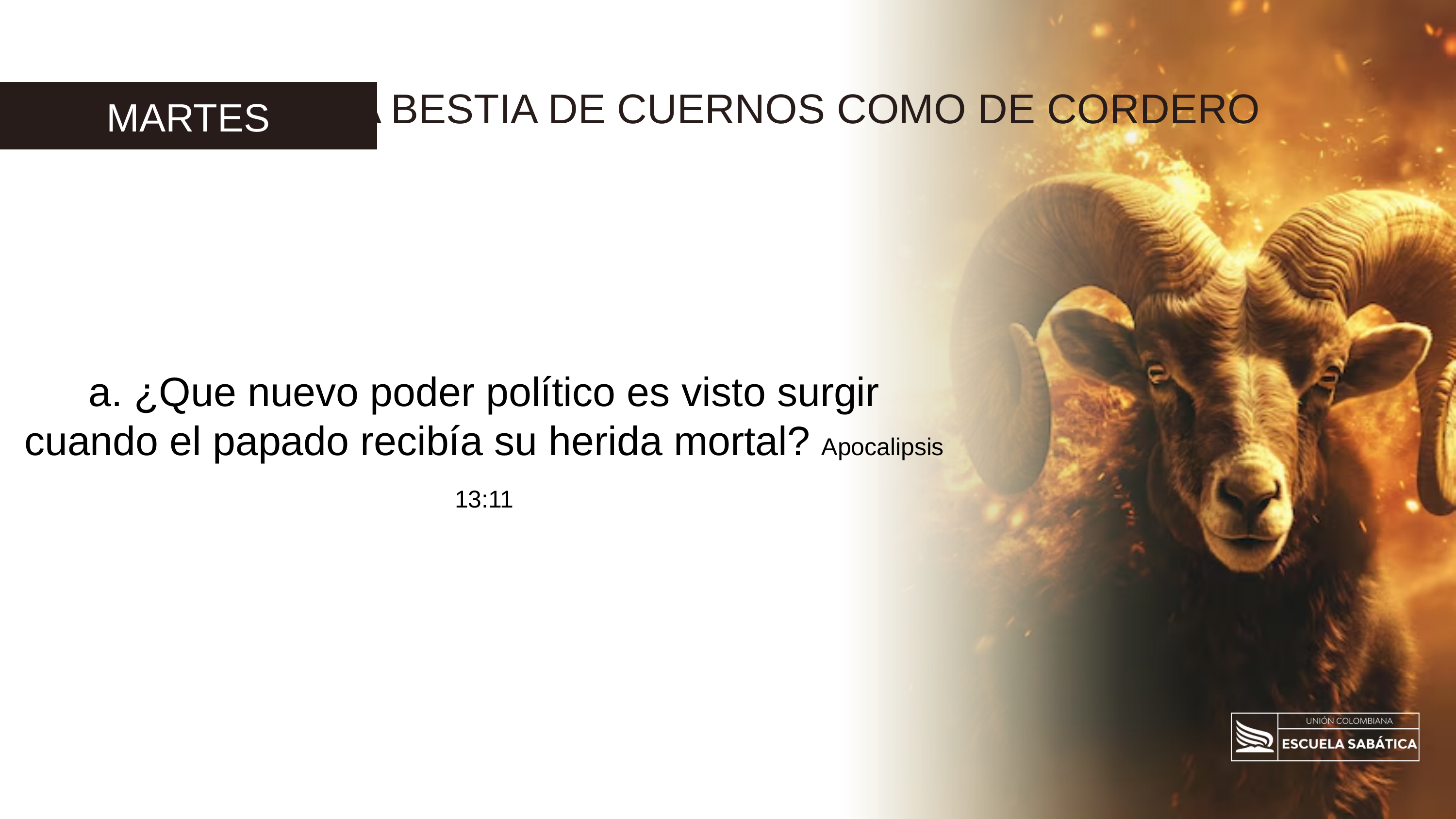

LA BESTIA DE CUERNOS COMO DE CORDERO
MARTES
a. ¿Que nuevo poder político es visto surgir cuando el papado recibía su herida mortal? Apocalipsis 13:11